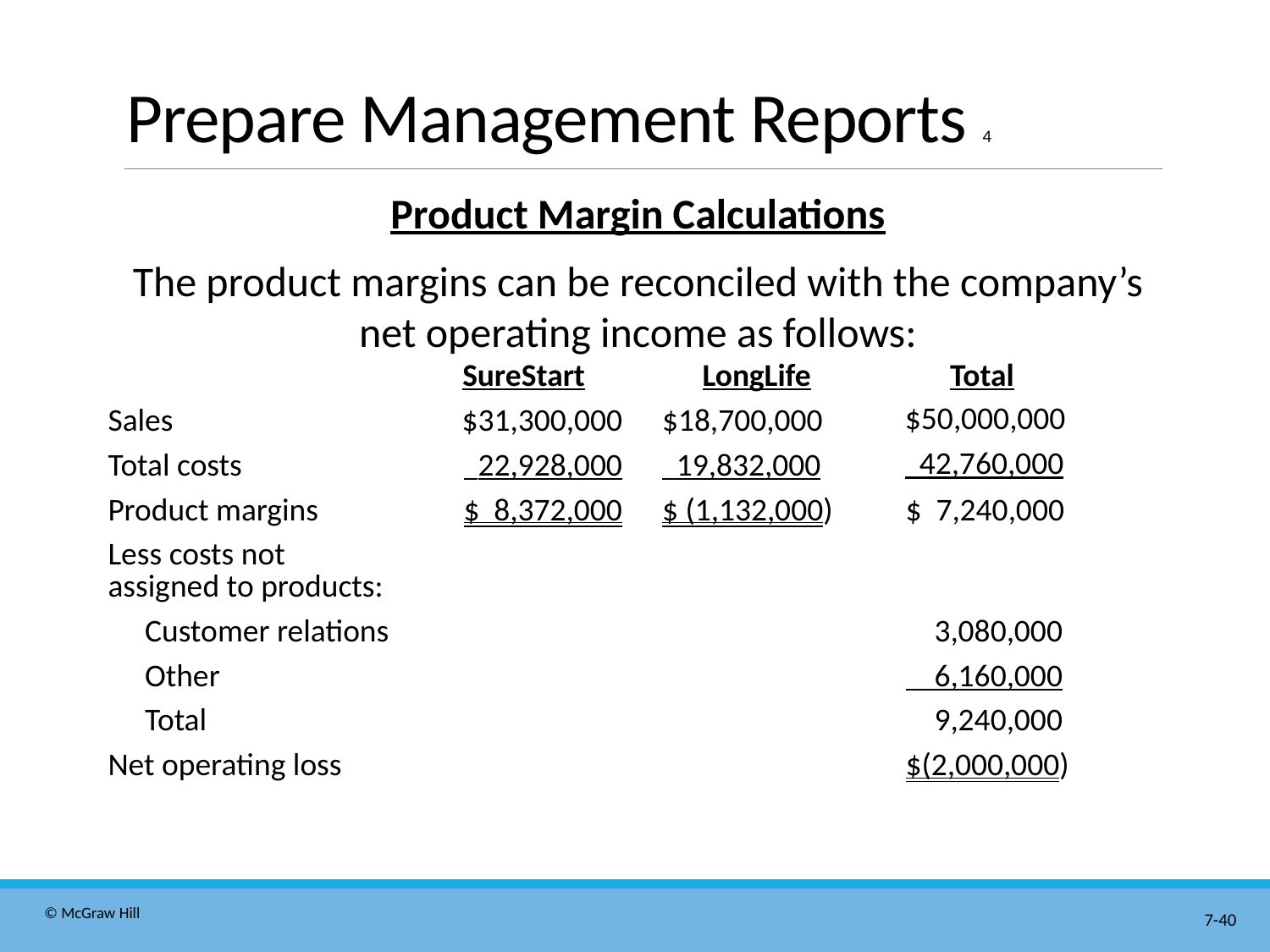

# Prepare Management Reports 4
Product Margin Calculations
The product margins can be reconciled with the company’s net operating income as follows:
|  | SureStart | LongLife | Total |
| --- | --- | --- | --- |
| Sales | $31,300,000 | $18,700,000 | $50,000,000 |
| Total costs | 22,928,000 | 19,832,000 | 42,760,000 |
| Product margins | $ 8,372,000 | $ (1,132,000) | $ 7,240,000 |
| Less costs not assigned to products: |  |  |  |
| Customer relations |  |  | 3,080,000 |
| Other |  |  | 6,160,000 |
| Total |  |  | 9,240,000 |
| Net operating loss |  |  | $(2,000,000) |